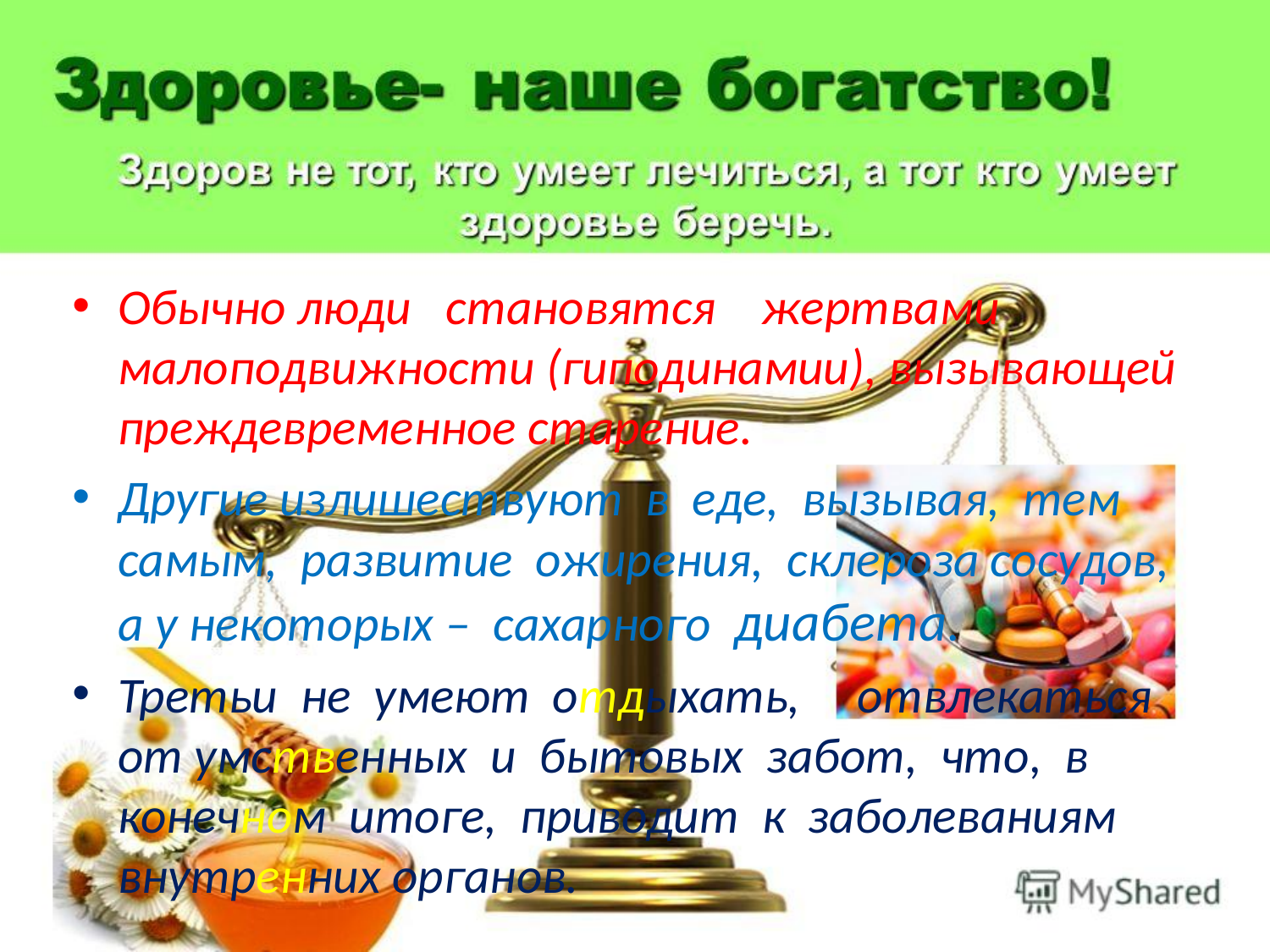

#
Обычно люди   становятся    жертвами малоподвижности (гиподинамии), вызывающей преждевременное старение.
Другие излишествуют  в  еде,  вызывая,  тем  самым,  развитие  ожирения,  склероза сосудов, а у некоторых –  сахарного  диабета.
Третьи  не  умеют  отдыхать,     отвлекаться от умственных  и  бытовых  забот,  что,  в  конечном  итоге,  приводит  к  заболеваниям внутренних органов.